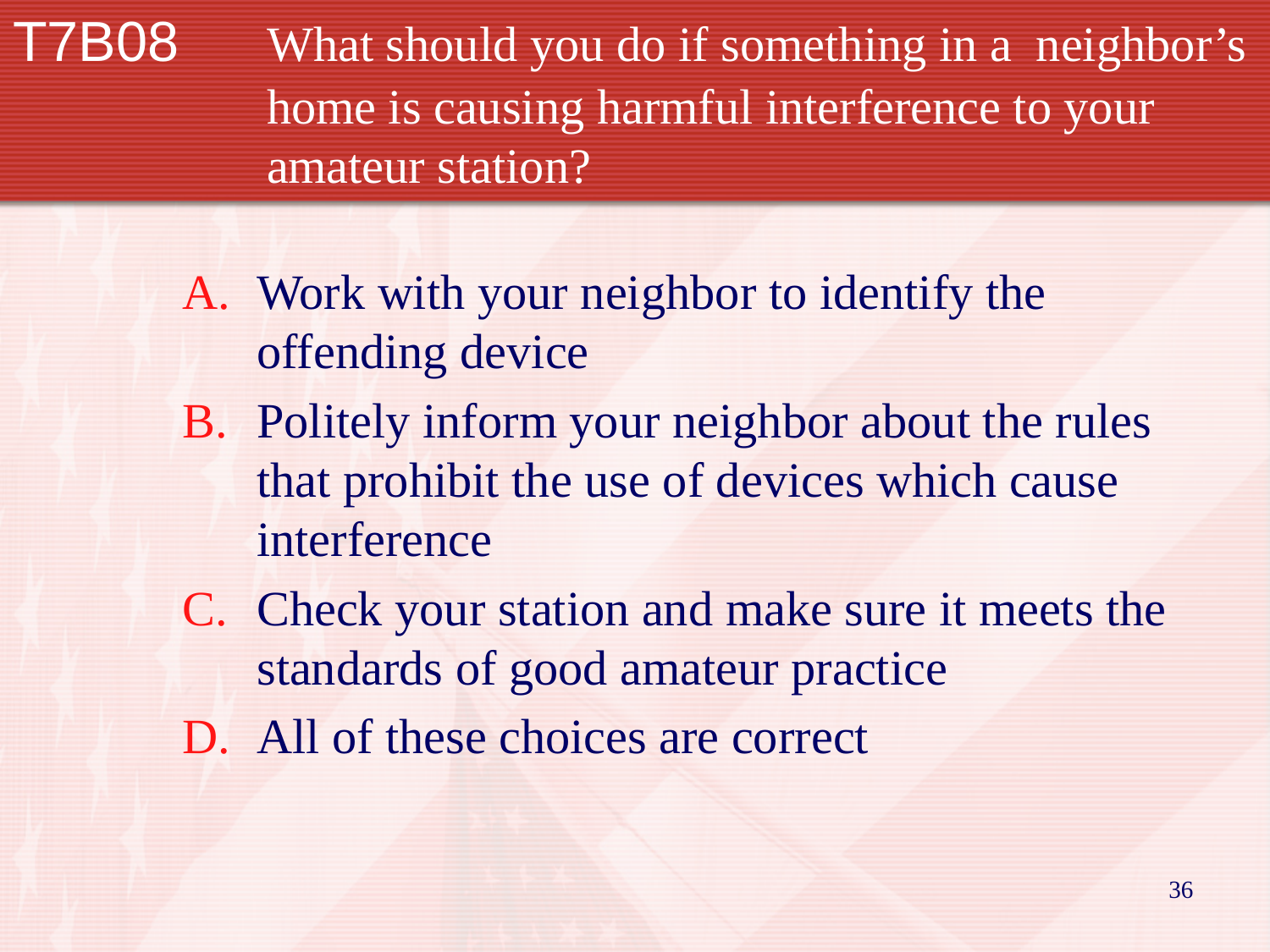

# T7B08		What should you do if something in a  neighbor’s 		home is causing harmful interference to your 		amateur station?
Work with your neighbor to identify the offending device
Politely inform your neighbor about the rules that prohibit the use of devices which cause interference
Check your station and make sure it meets the standards of good amateur practice
All of these choices are correct
36